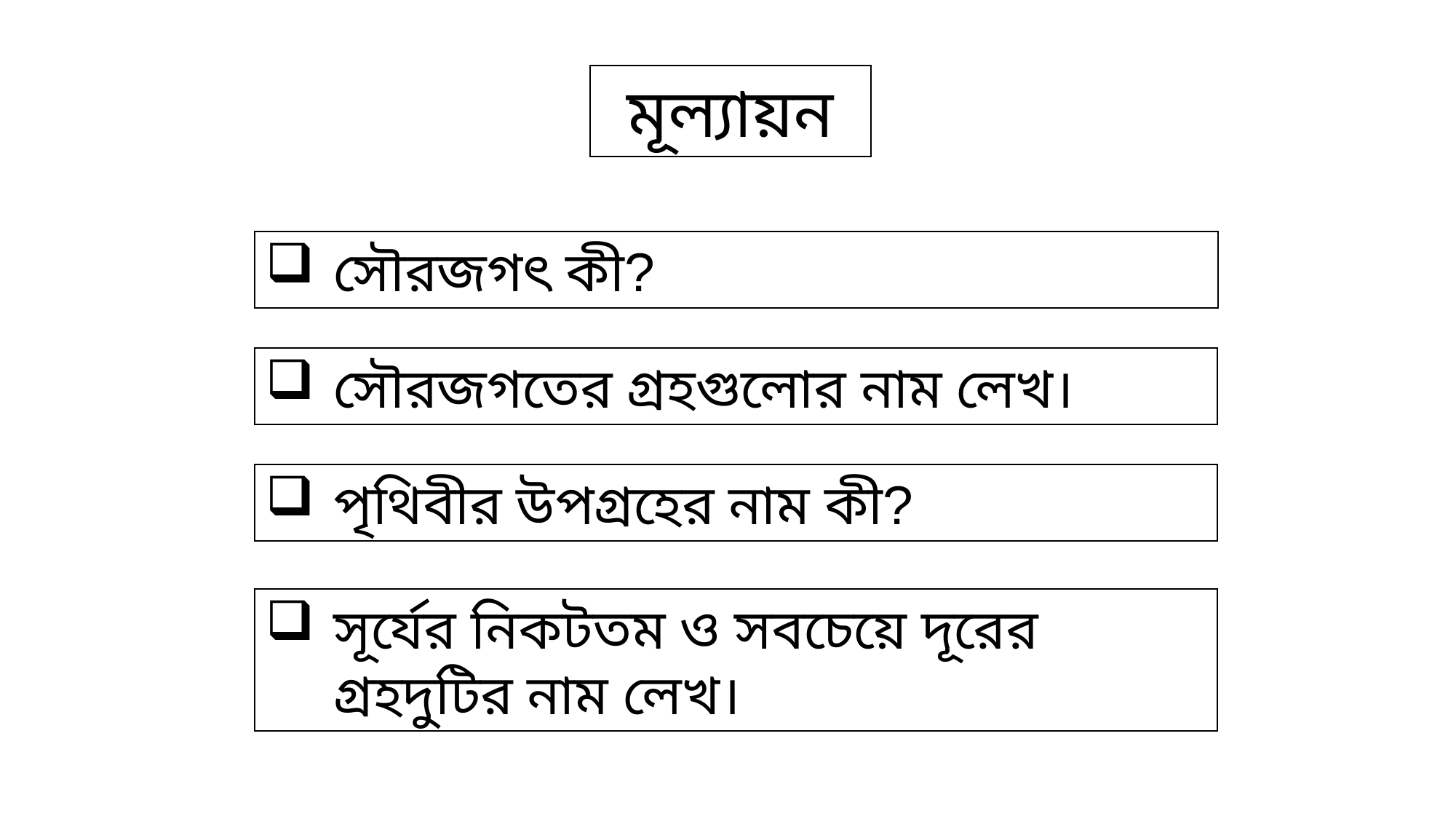

মূল্যায়ন
সৌরজগৎ কী?
সৌরজগতের গ্রহগুলোর নাম লেখ।
পৃথিবীর উপগ্রহের নাম কী?
সূর্যের নিকটতম ও সবচেয়ে দূরের গ্রহদুটির নাম লেখ।